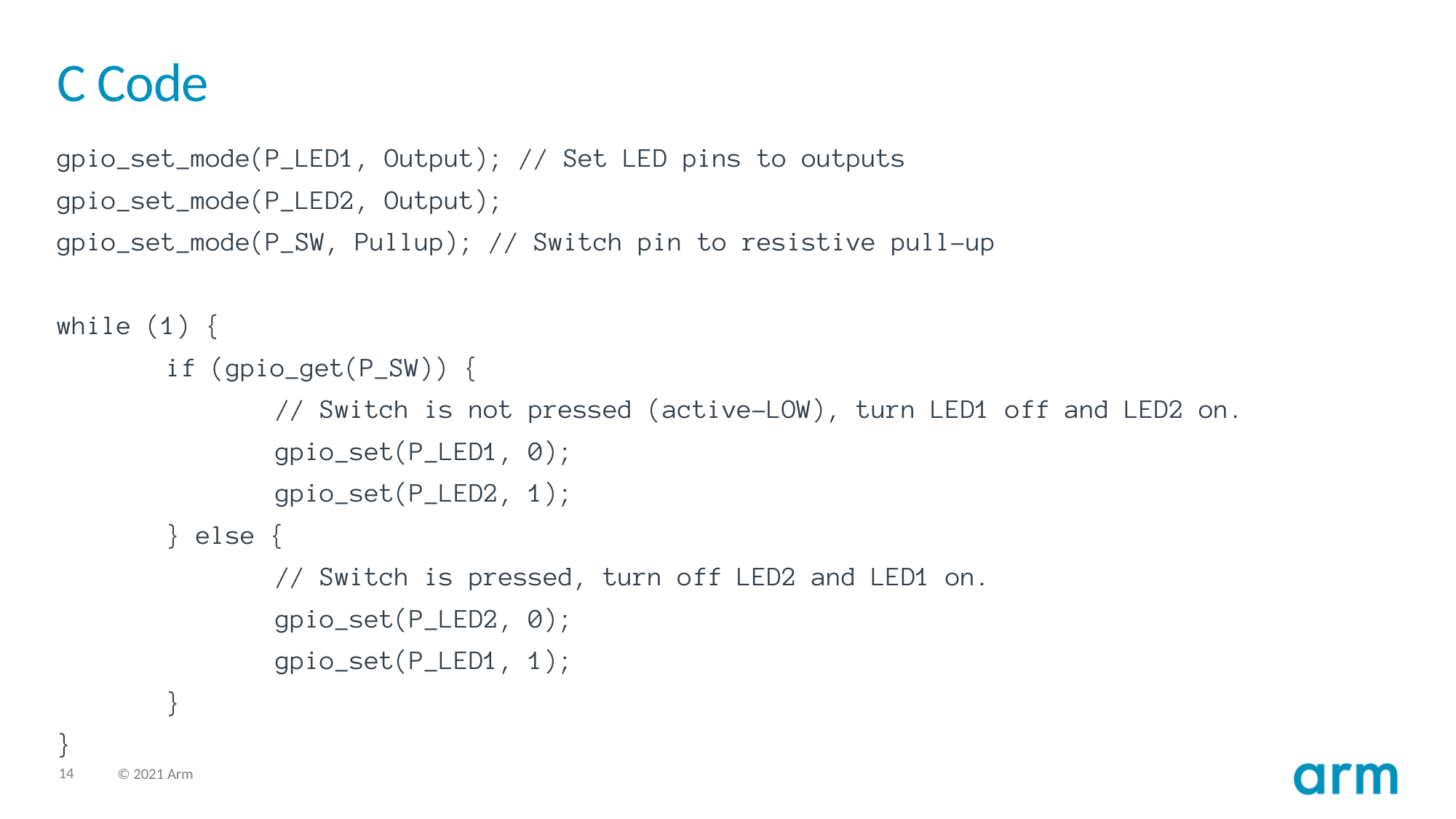

# C Code
gpio_set_mode(P_LED1, Output); // Set LED pins to outputs
gpio_set_mode(P_LED2, Output);
gpio_set_mode(P_SW, Pullup); // Switch pin to resistive pull-up

while (1) {
	if (gpio_get(P_SW)) {
		// Switch is not pressed (active-LOW), turn LED1 off and LED2 on.
		gpio_set(P_LED1, 0);
		gpio_set(P_LED2, 1);
	} else {
		// Switch is pressed, turn off LED2 and LED1 on.
		gpio_set(P_LED2, 0);
		gpio_set(P_LED1, 1);
	}
}